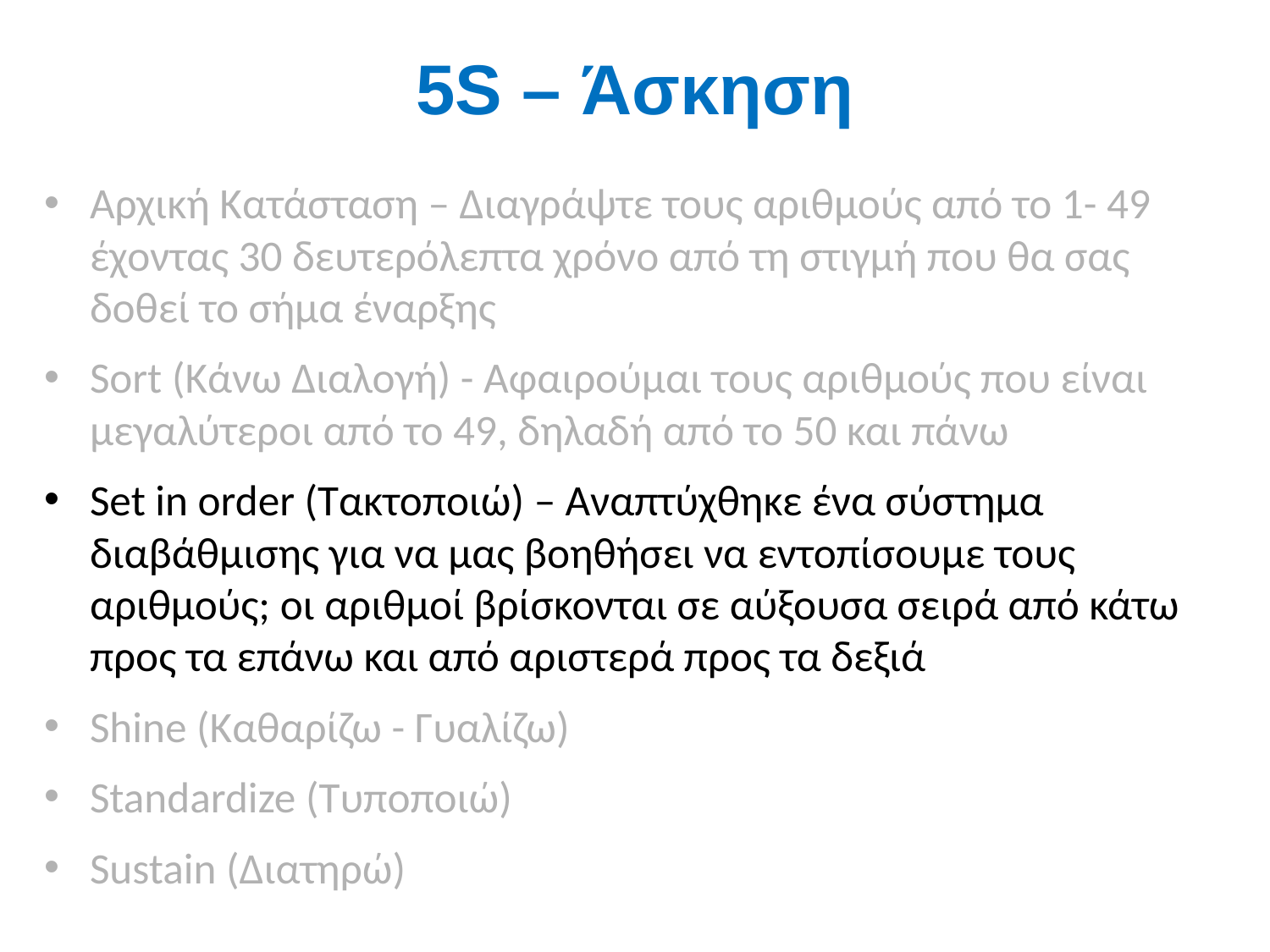

# 5S – Άσκηση
Αρχική Κατάσταση – Διαγράψτε τους αριθμούς από το 1- 49 έχοντας 30 δευτερόλεπτα χρόνο από τη στιγμή που θα σας δοθεί το σήμα έναρξης
Sort (Κάνω Διαλογή) - Αφαιρούμαι τους αριθμούς που είναι μεγαλύτεροι από το 49, δηλαδή από το 50 και πάνω
Set in order (Τακτοποιώ) – Αναπτύχθηκε ένα σύστημα διαβάθμισης για να μας βοηθήσει να εντοπίσουμε τους αριθμούς; οι αριθμοί βρίσκονται σε αύξουσα σειρά από κάτω προς τα επάνω και από αριστερά προς τα δεξιά
Shine (Καθαρίζω - Γυαλίζω)
Standardize (Τυποποιώ)
Sustain (Διατηρώ)